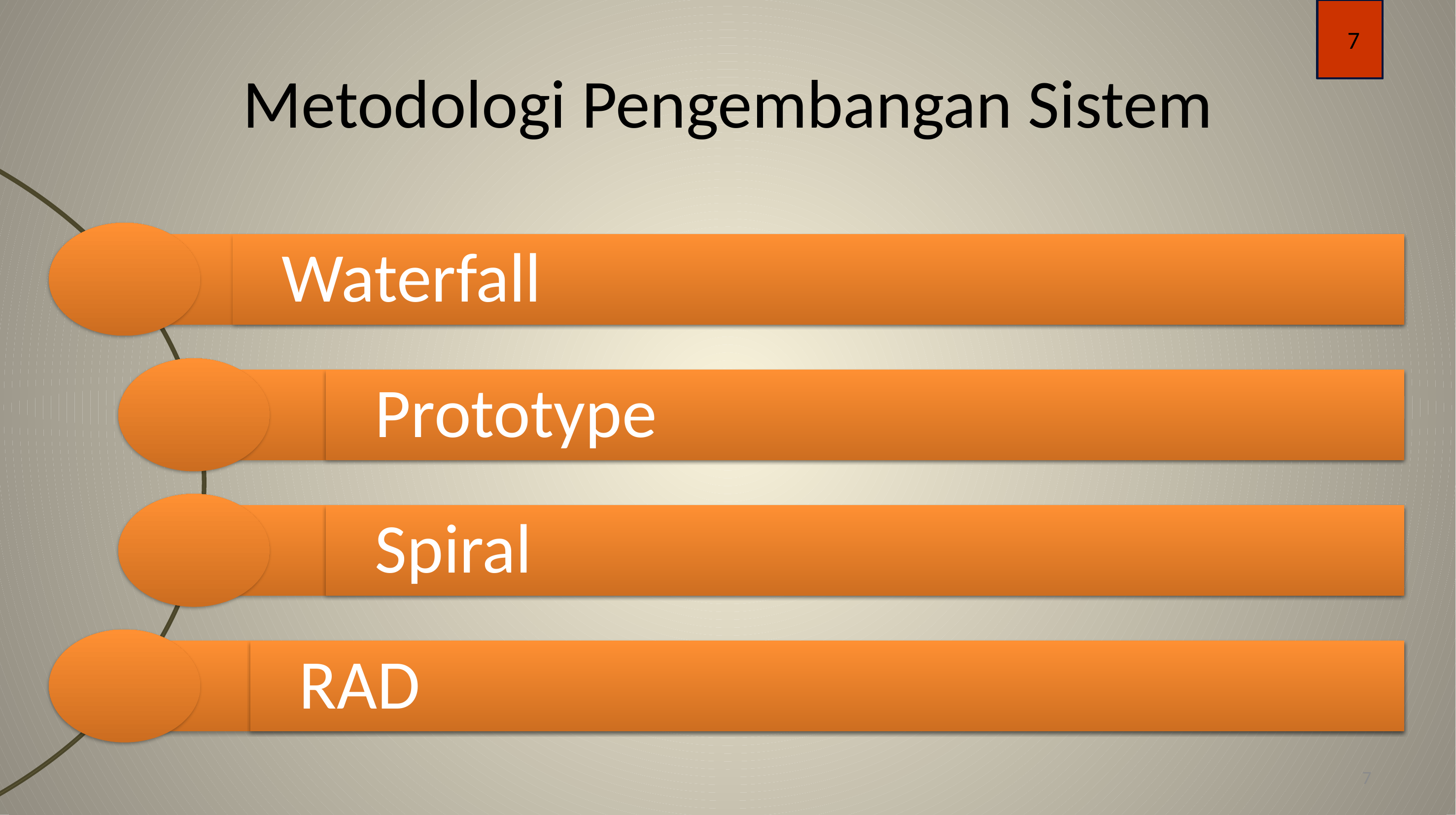

7
# Metodologi Pengembangan Sistem

Waterfall

Prototype

Spiral

RAD
7